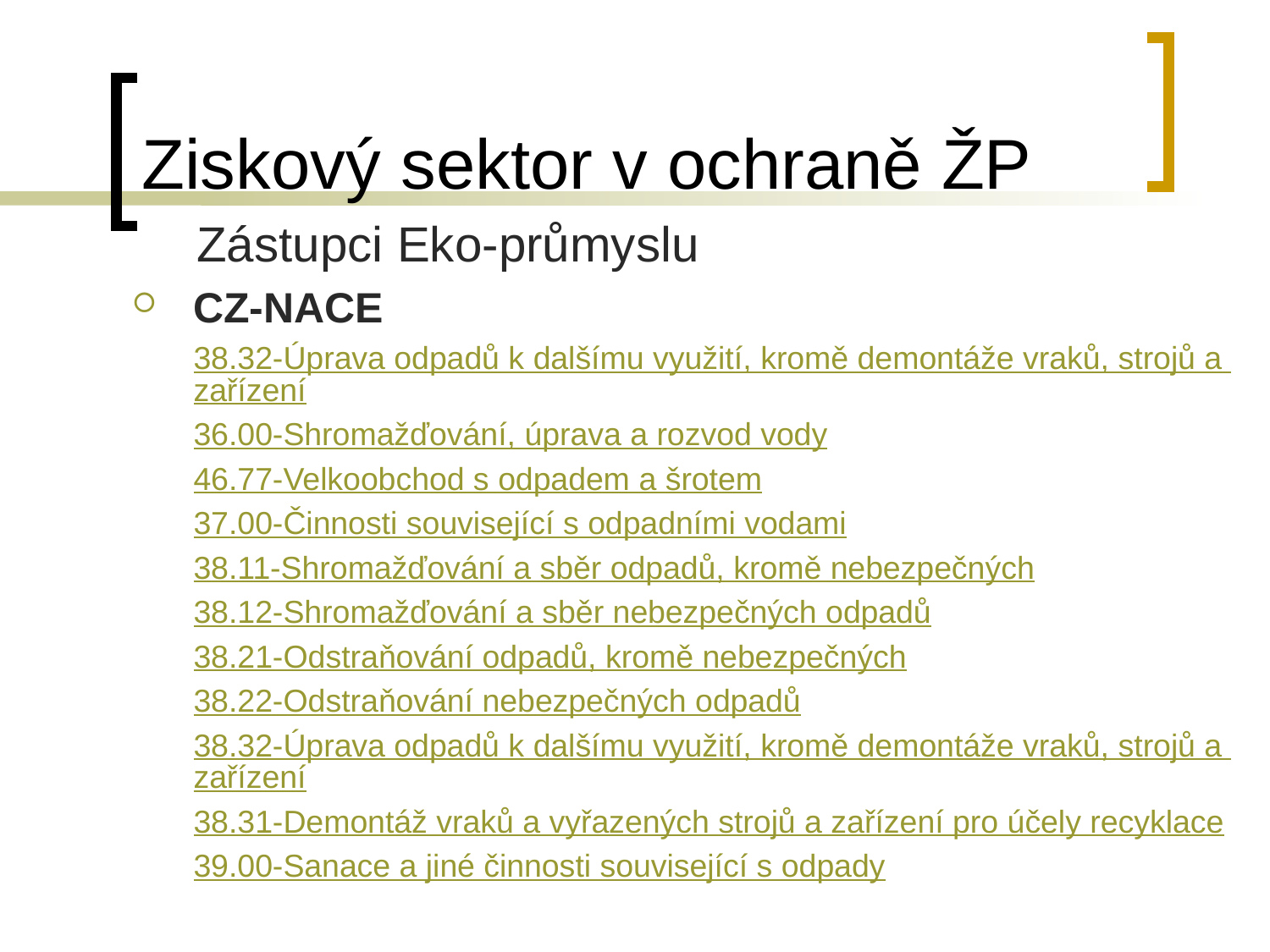

# Ziskový sektor v ochraně ŽP
	Zástupci Eko-průmyslu
CZ-NACE
38.32-Úprava odpadů k dalšímu využití, kromě demontáže vraků, strojů a zařízení
36.00-Shromažďování, úprava a rozvod vody
46.77-Velkoobchod s odpadem a šrotem
37.00-Činnosti související s odpadními vodami
38.11-Shromažďování a sběr odpadů, kromě nebezpečných
38.12-Shromažďování a sběr nebezpečných odpadů
38.21-Odstraňování odpadů, kromě nebezpečných
38.22-Odstraňování nebezpečných odpadů
38.32-Úprava odpadů k dalšímu využití, kromě demontáže vraků, strojů a zařízení
38.31-Demontáž vraků a vyřazených strojů a zařízení pro účely recyklace
39.00-Sanace a jiné činnosti související s odpady